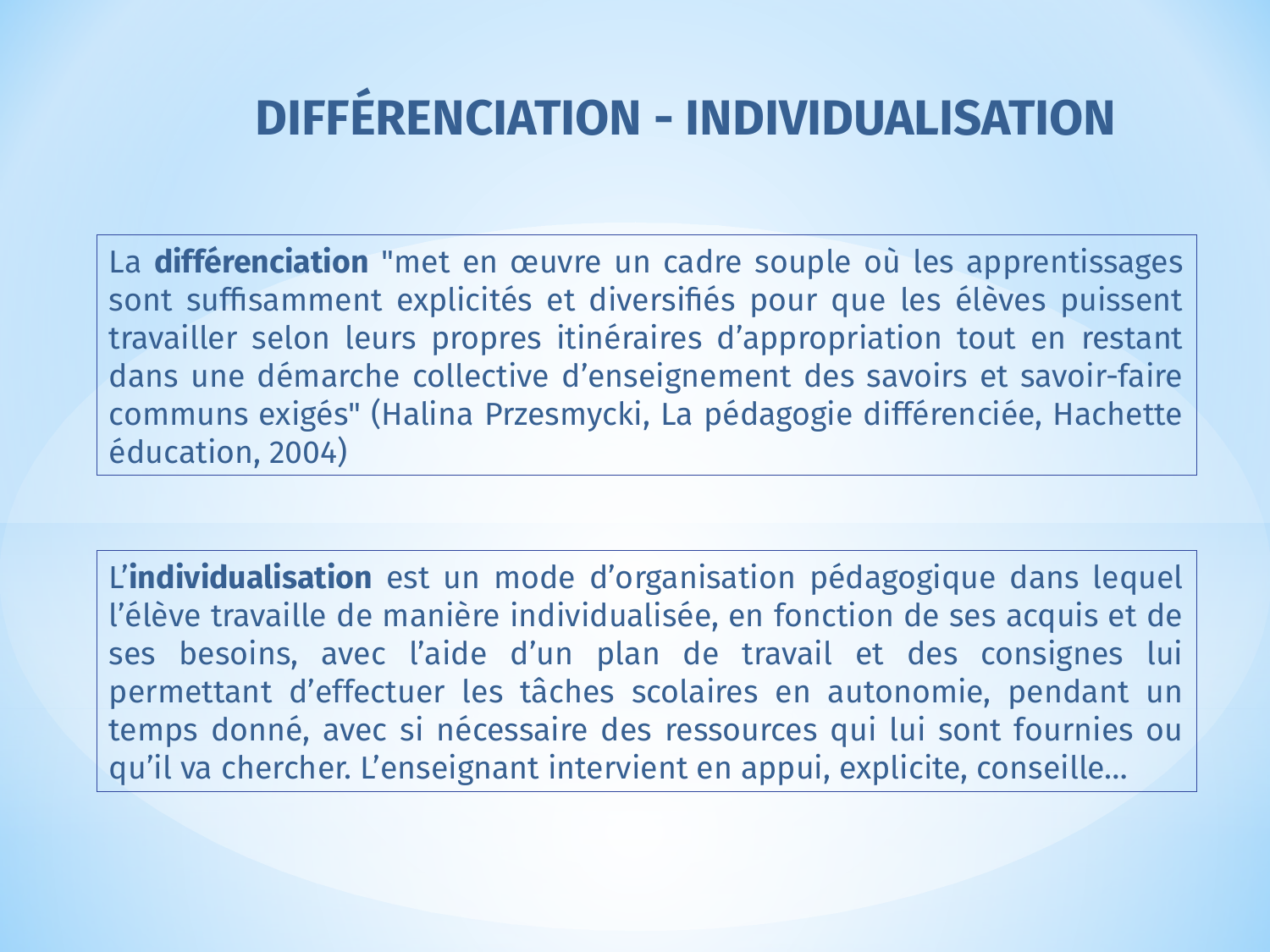

DIFFÉRENCIATION - INDIVIDUALISATION
La différenciation "met en œuvre un cadre souple où les apprentissages sont suffisamment explicités et diversifiés pour que les élèves puissent travailler selon leurs propres itinéraires d’appropriation tout en restant dans une démarche collective d’enseignement des savoirs et savoir-faire communs exigés" (Halina Przesmycki, La pédagogie différenciée, Hachette éducation, 2004)
L’individualisation est un mode d’organisation pédagogique dans lequel l’élève travaille de manière individualisée, en fonction de ses acquis et de ses besoins, avec l’aide d’un plan de travail et des consignes lui permettant d’effectuer les tâches scolaires en autonomie, pendant un temps donné, avec si nécessaire des ressources qui lui sont fournies ou qu’il va chercher. L’enseignant intervient en appui, explicite, conseille…